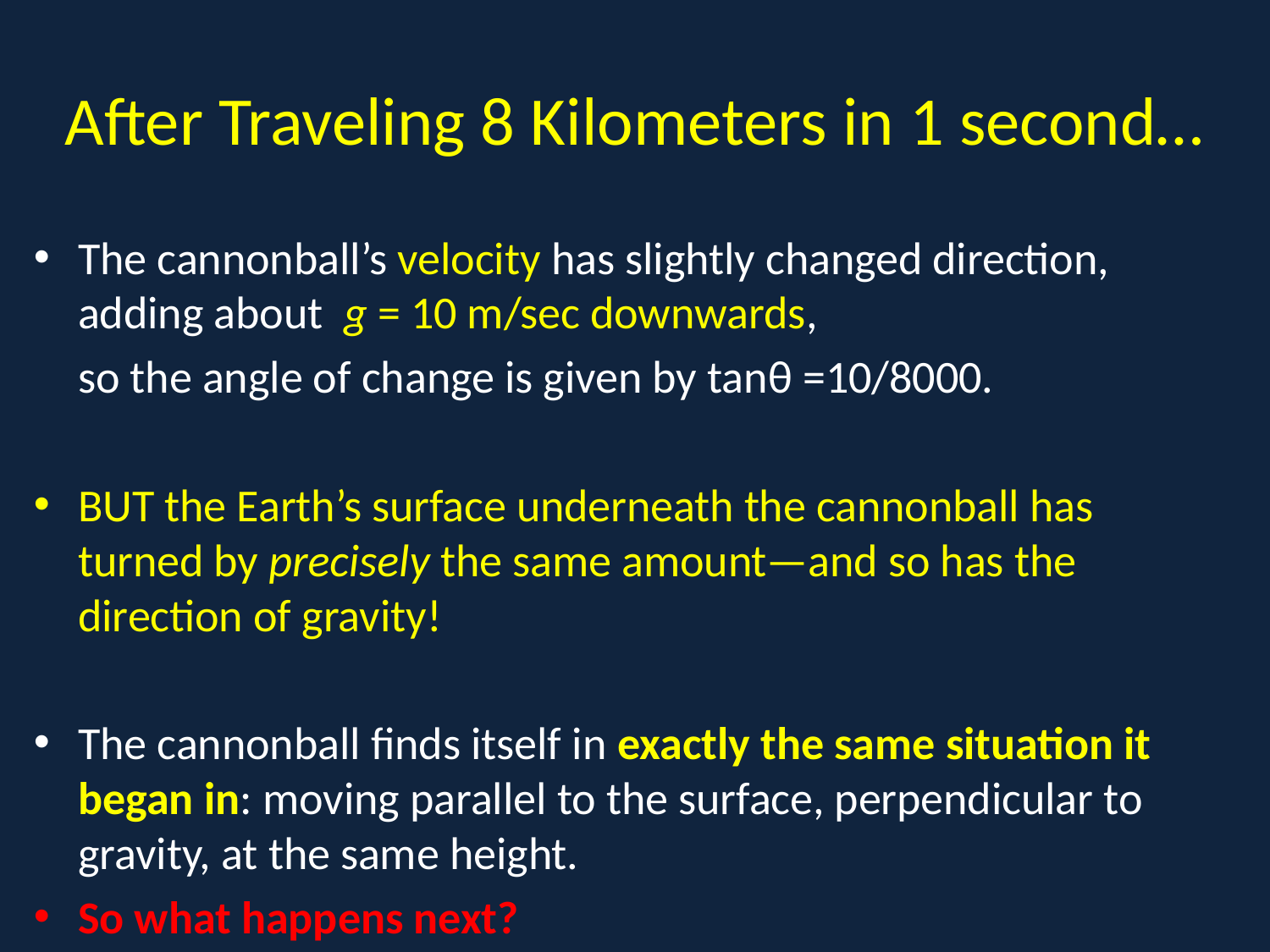

# After Traveling 8 Kilometers in 1 second…
The cannonball’s velocity has slightly changed direction, adding about  g = 10 m/sec downwards,
	so the angle of change is given by tanθ =10/8000.

BUT the Earth’s surface underneath the cannonball has turned by precisely the same amount—and so has the direction of gravity!

The cannonball finds itself in exactly the same situation it began in: moving parallel to the surface, perpendicular to gravity, at the same height.
So what happens next?